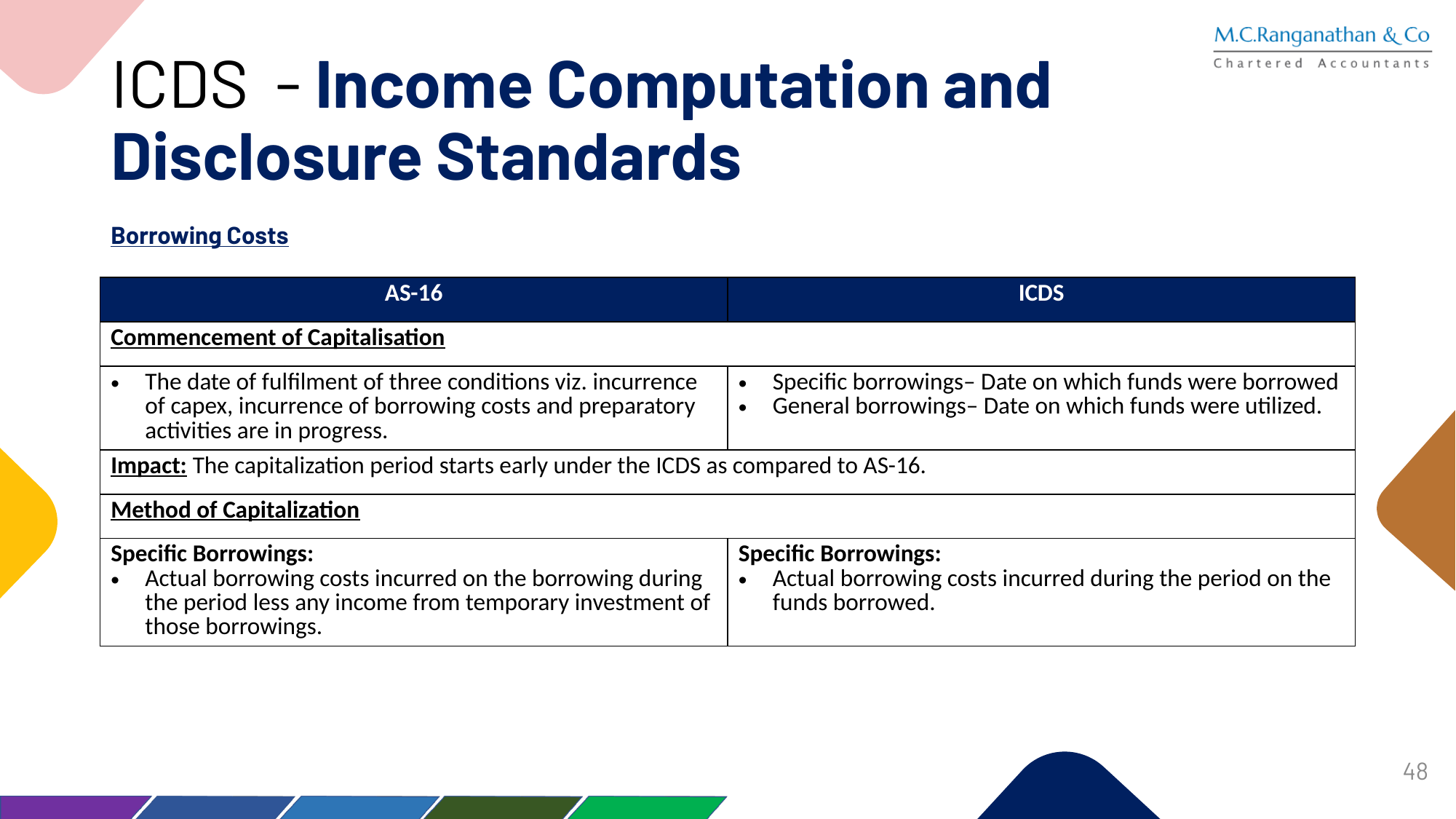

# ICDS  - Income Computation and Disclosure Standards
Borrowing Costs
| AS-16 | ICDS |
| --- | --- |
| Commencement of Capitalisation |  |
| The date of fulfilment of three conditions viz. incurrence of capex, incurrence of borrowing costs and preparatory activities are in progress. | Specific borrowings– Date on which funds were borrowed General borrowings– Date on which funds were utilized. |
| Impact: The capitalization period starts early under the ICDS as compared to AS-16. |  |
| Method of Capitalization |  |
| Specific Borrowings: Actual borrowing costs incurred on the borrowing during the period less any income from temporary investment of those borrowings. | Specific Borrowings: Actual borrowing costs incurred during the period on the funds borrowed. |

48